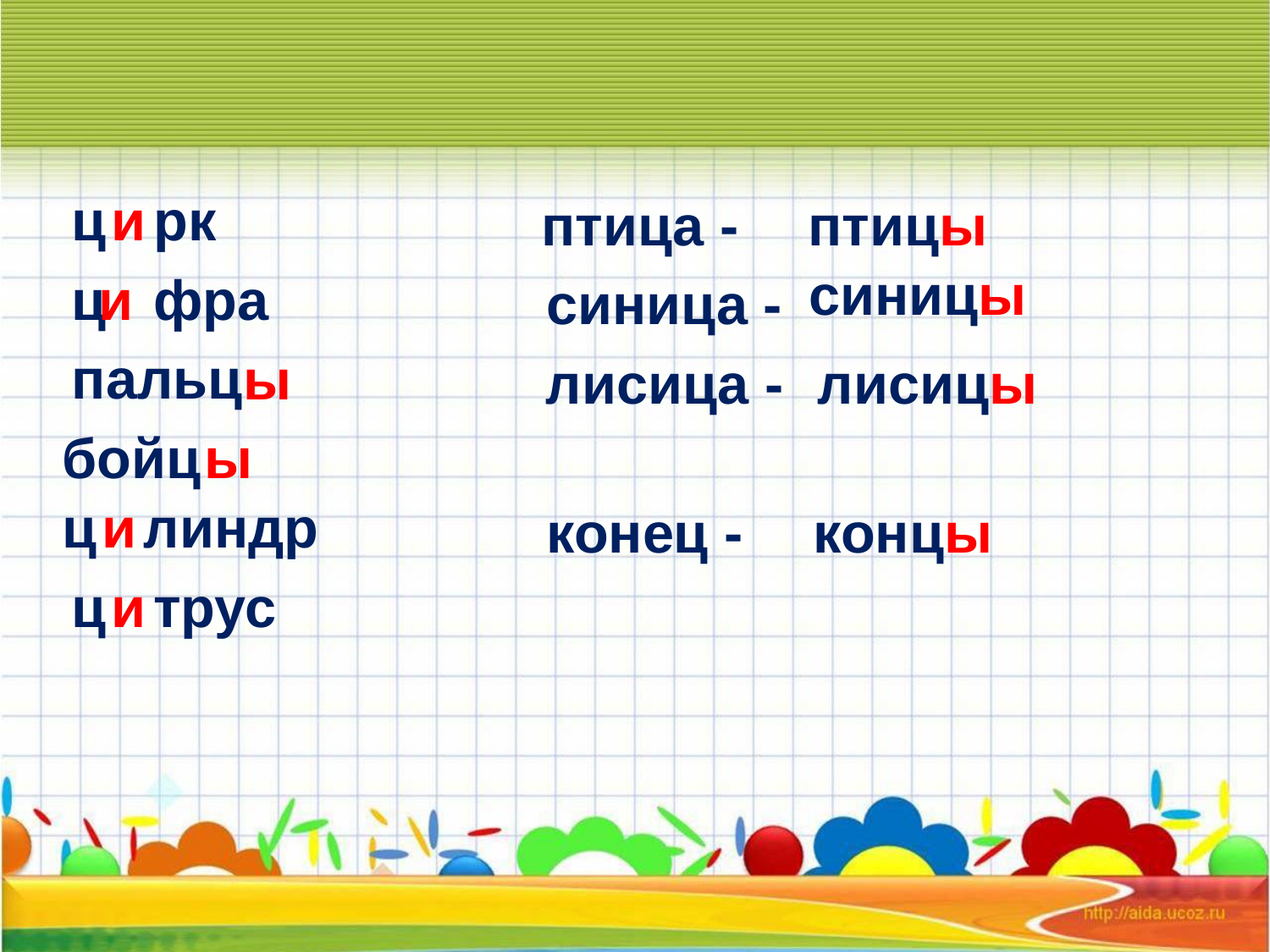

и
ц   рк
птица -
птицы
 и
ц   фра
синицы
синица -
пальц
ы
лисица -
лисицы
бойц
ы
ц   линдр
и
конец -
концы
ц   трус
и